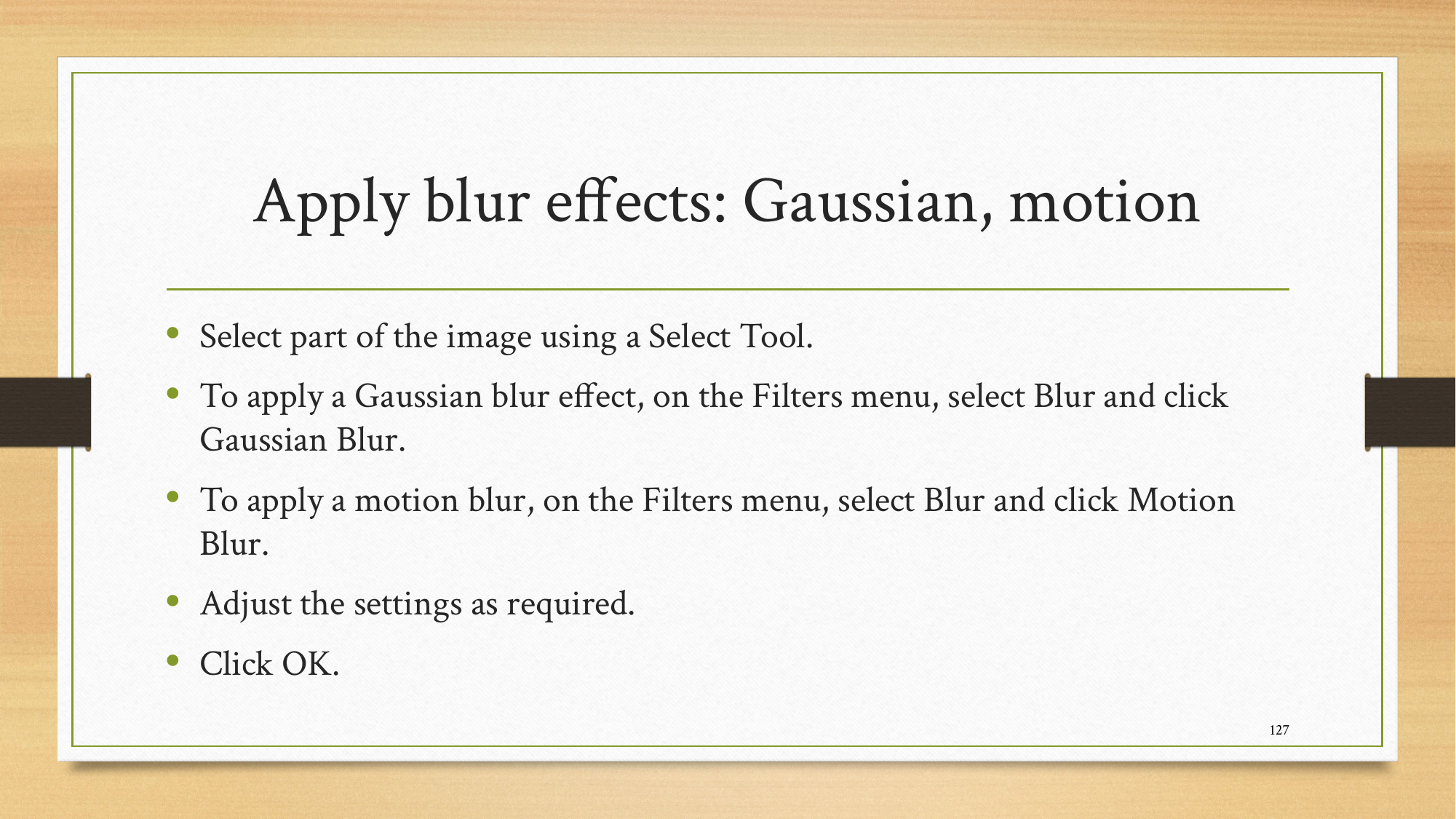

# Apply blur effects: Gaussian, motion
Select part of the image using a Select Tool.
To apply a Gaussian blur effect, on the Filters menu, select Blur and click Gaussian Blur.
To apply a motion blur, on the Filters menu, select Blur and click Motion Blur.
Adjust the settings as required.
Click OK.
127